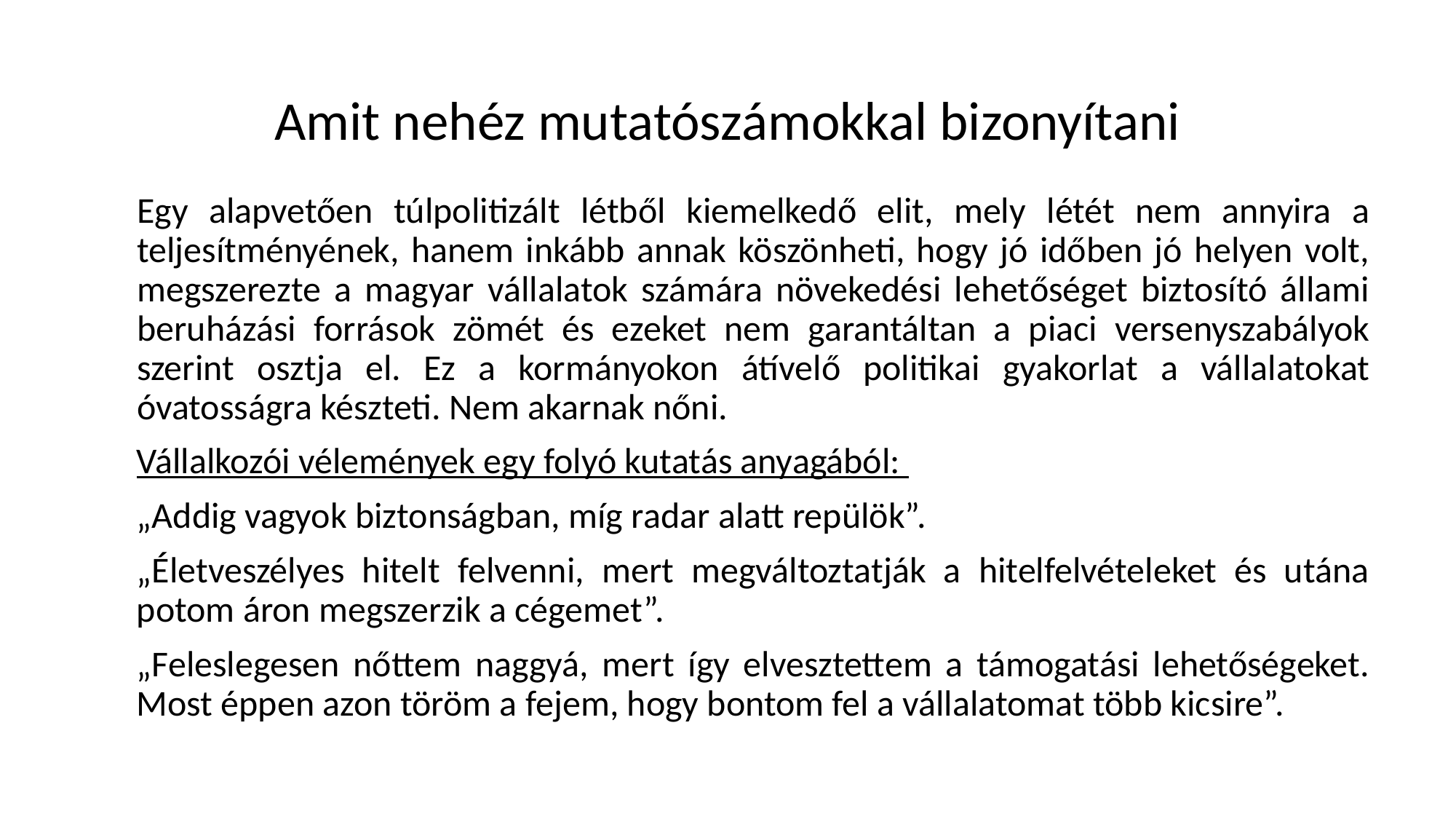

# Amit nehéz mutatószámokkal bizonyítani
Egy alapvetően túlpolitizált létből kiemelkedő elit, mely létét nem annyira a teljesítményének, hanem inkább annak köszönheti, hogy jó időben jó helyen volt, megszerezte a magyar vállalatok számára növekedési lehetőséget biztosító állami beruházási források zömét és ezeket nem garantáltan a piaci versenyszabályok szerint osztja el. Ez a kormányokon átívelő politikai gyakorlat a vállalatokat óvatosságra készteti. Nem akarnak nőni.

Vállalkozói vélemények egy folyó kutatás anyagából:
„Addig vagyok biztonságban, míg radar alatt repülök”.
„Életveszélyes hitelt felvenni, mert megváltoztatják a hitelfelvételeket és utána potom áron megszerzik a cégemet”.
„Feleslegesen nőttem naggyá, mert így elvesztettem a támogatási lehetőségeket. Most éppen azon töröm a fejem, hogy bontom fel a vállalatomat több kicsire”.